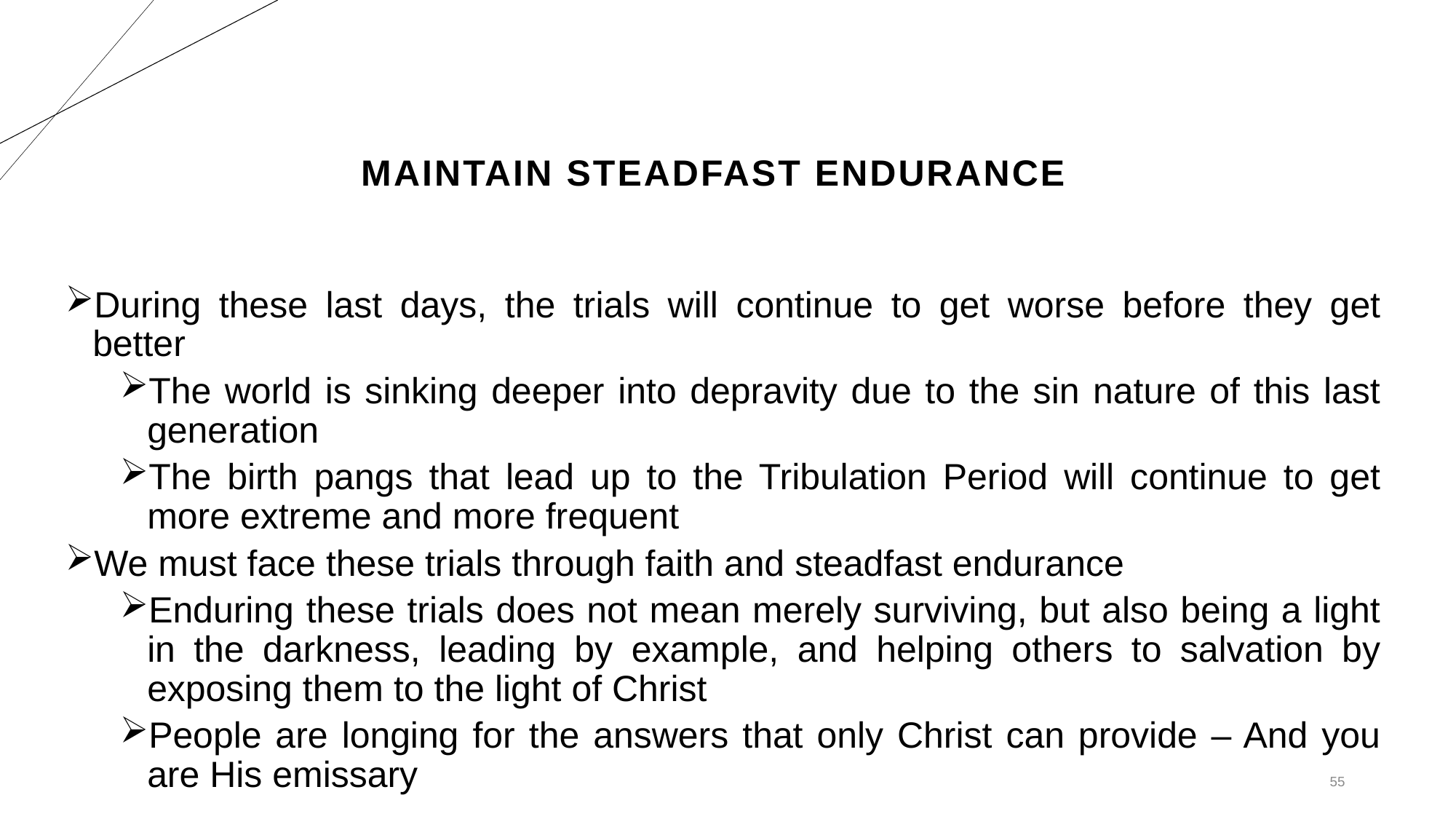

# Maintain Steadfast Endurance
During these last days, the trials will continue to get worse before they get better
The world is sinking deeper into depravity due to the sin nature of this last generation
The birth pangs that lead up to the Tribulation Period will continue to get more extreme and more frequent
We must face these trials through faith and steadfast endurance
Enduring these trials does not mean merely surviving, but also being a light in the darkness, leading by example, and helping others to salvation by exposing them to the light of Christ
People are longing for the answers that only Christ can provide – And you are His emissary
55